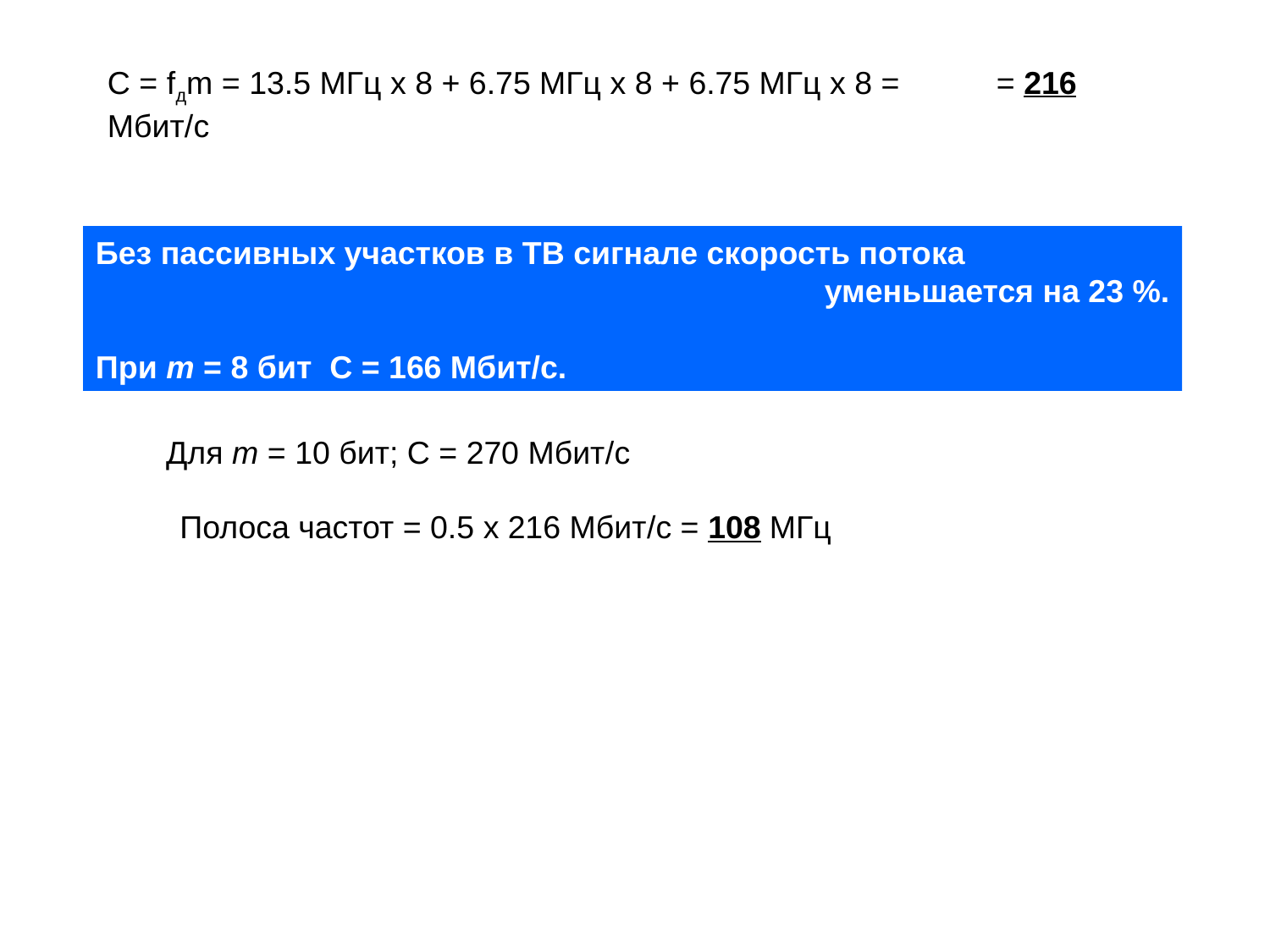

С = fдm = 13.5 МГц х 8 + 6.75 МГц х 8 + 6.75 МГц х 8 =      	= 216 Мбит/с
Без пассивных участков в ТВ сигнале скорость потока
                                                                                  уменьшается на 23 %.

При m = 8 бит  С = 166 Мбит/с.
Для m = 10 бит; С = 270 Мбит/с
Полоса частот = 0.5 х 216 Мбит/с = 108 МГц